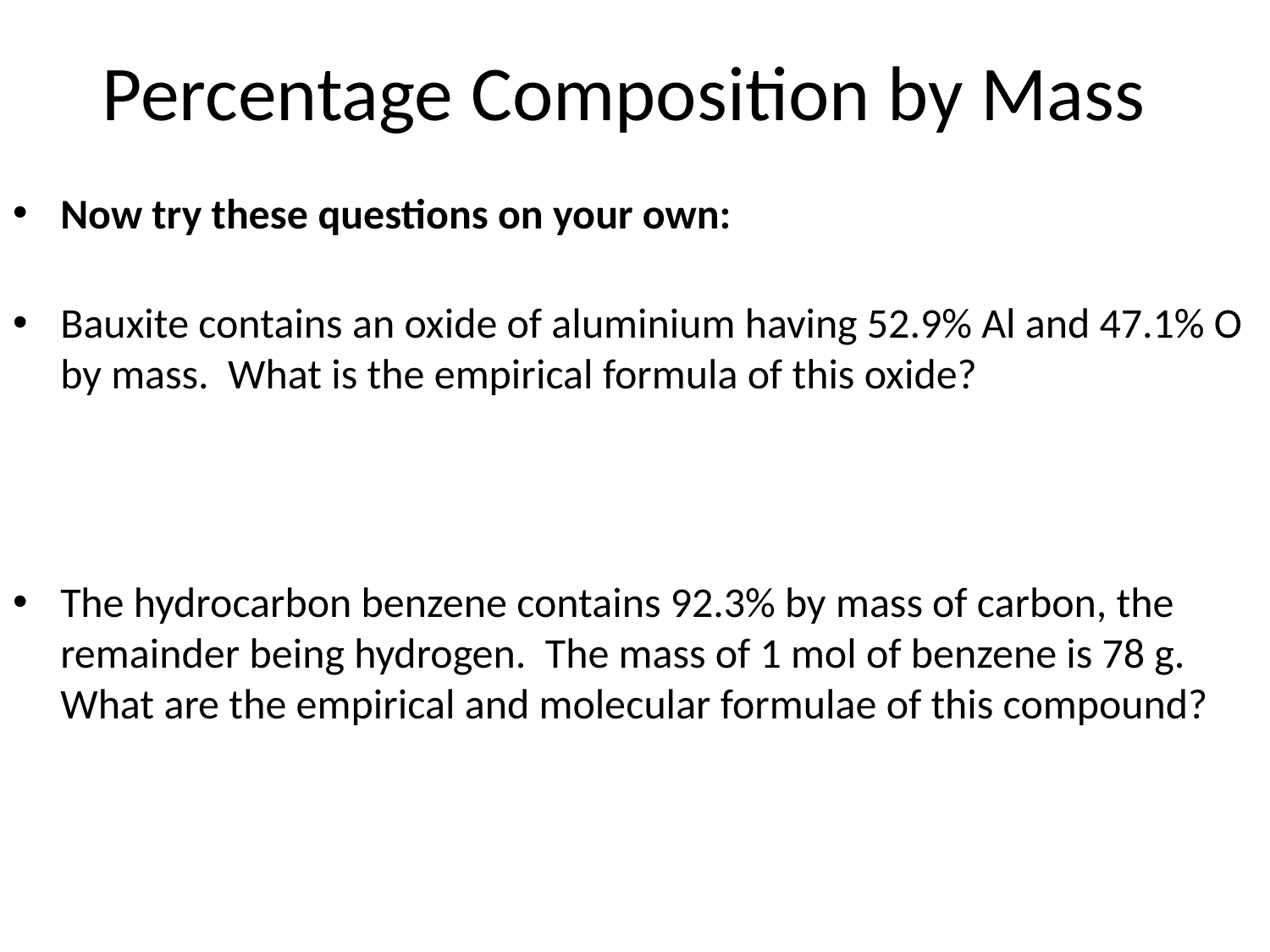

# Percentage Composition by Mass
Now try these questions on your own:
Bauxite contains an oxide of aluminium having 52.9% Al and 47.1% O by mass.  What is the empirical formula of this oxide?

The hydrocarbon benzene contains 92.3% by mass of carbon, the remainder being hydrogen.  The mass of 1 mol of benzene is 78 g.  What are the empirical and molecular formulae of this compound?